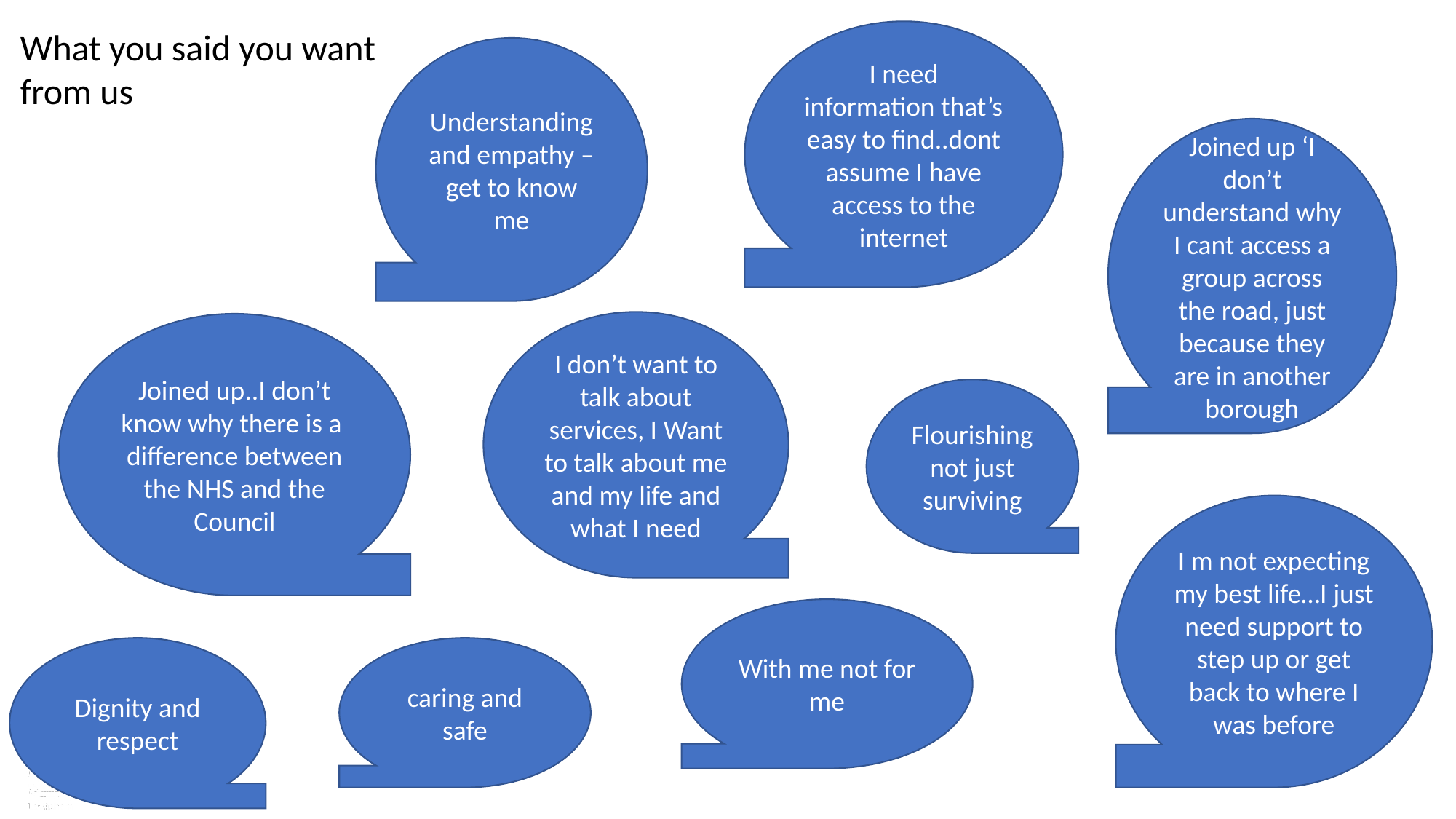

What you said you want from us
I need information that’s easy to find..dont assume I have access to the internet
Understanding and empathy –get to know me
Joined up ‘I don’t understand why I cant access a group across the road, just because they are in another borough
I don’t want to talk about services, I Want to talk about me and my life and what I need
Joined up..I don’t know why there is a  difference between the NHS and the Council
Flourishing not just surviving
I m not expecting my best life…I just need support to step up or get back to where I was before
With me not for me
Dignity and respect
caring and safe
Strictly Private & Confidential
5